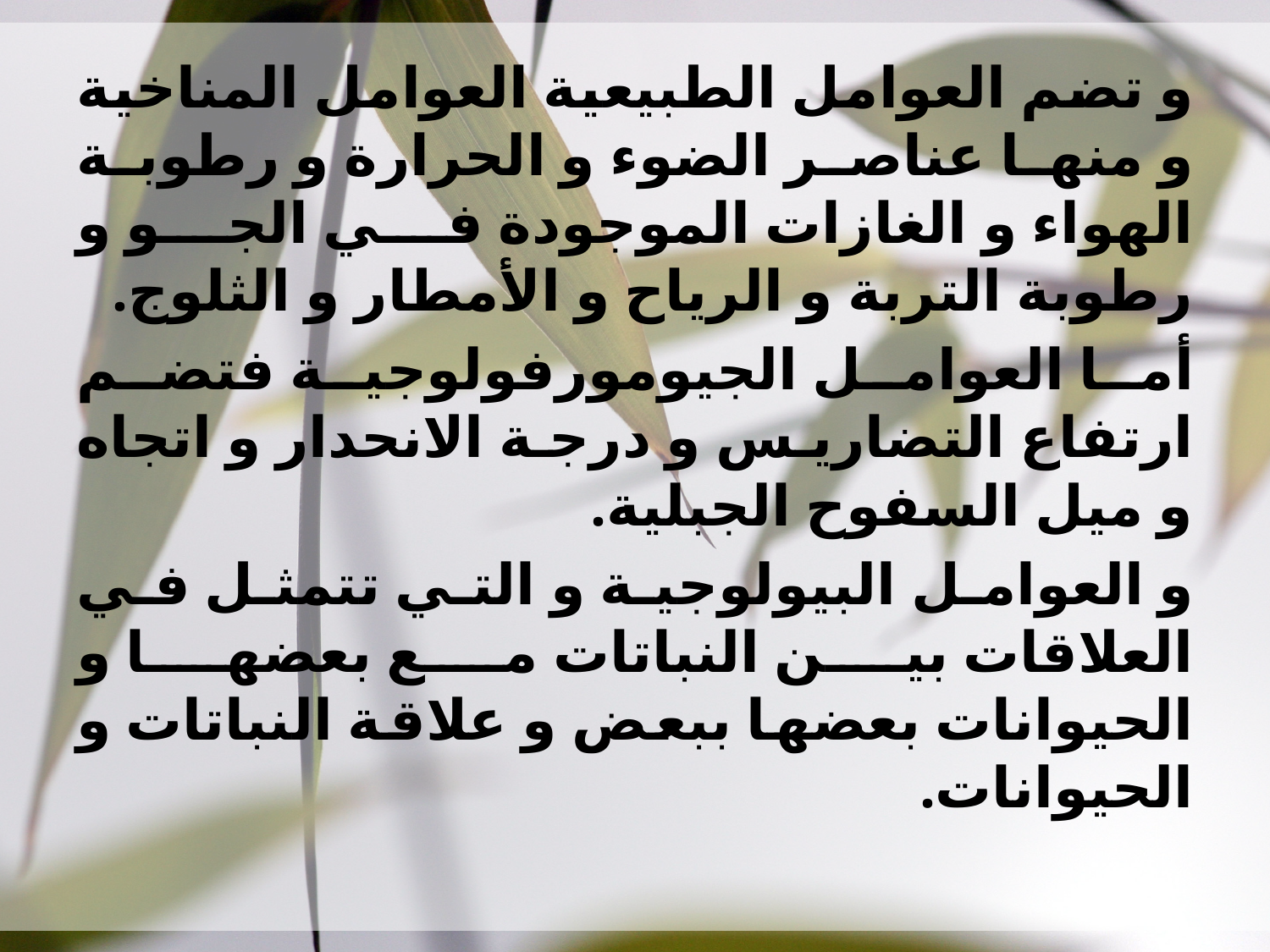

و تضم العوامل الطبيعية العوامل المناخية و منها عناصر الضوء و الحرارة و رطوبة الهواء و الغازات الموجودة في الجو و رطوبة التربة و الرياح و الأمطار و الثلوج.
أما العوامل الجيومورفولوجية فتضم ارتفاع التضاريس و درجة الانحدار و اتجاه و ميل السفوح الجبلية.
و العوامل البيولوجية و التي تتمثل في العلاقات بين النباتات مع بعضها و الحيوانات بعضها ببعض و علاقة النباتات و الحيوانات.